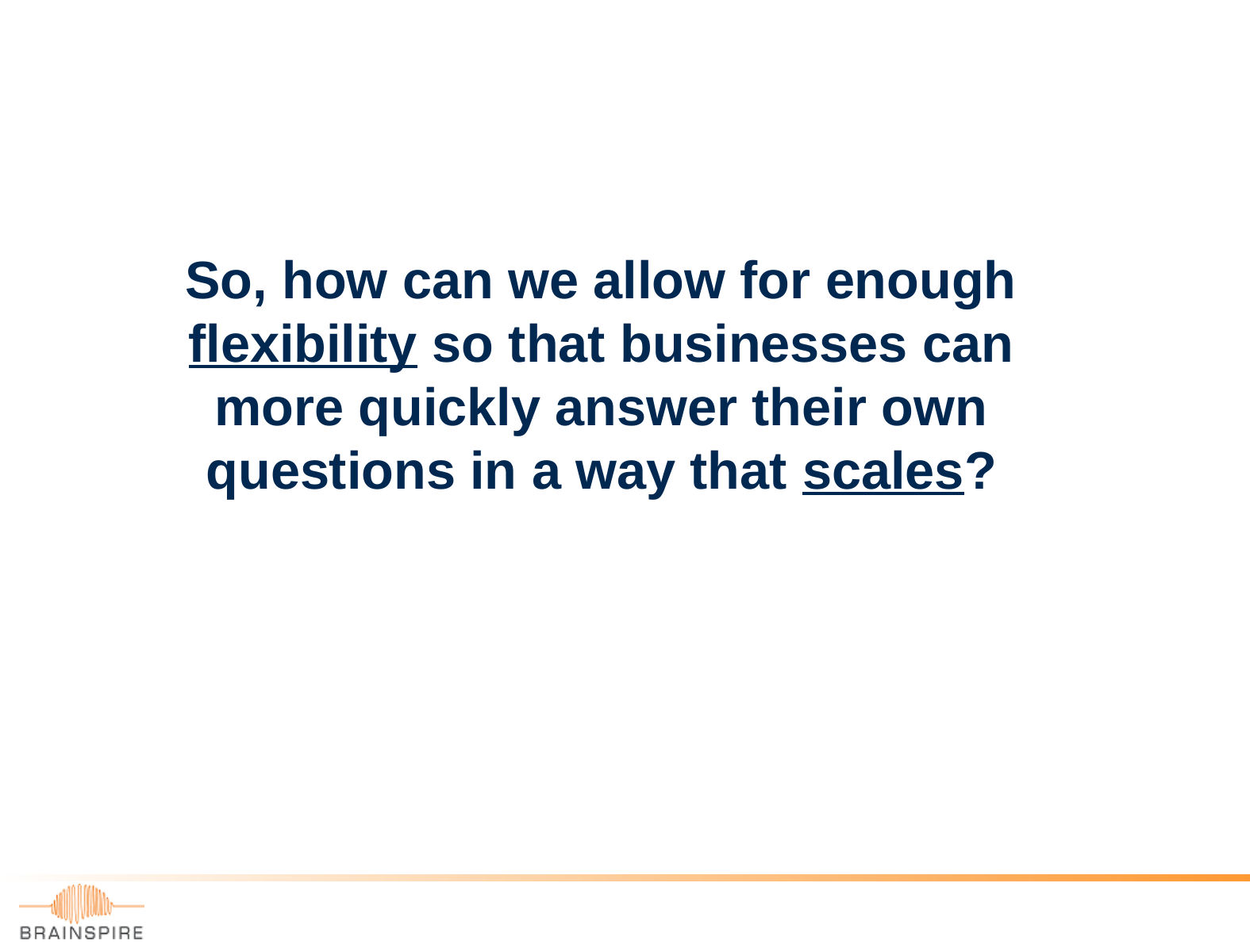

So, how can we allow for enough flexibility so that businesses can more quickly answer their own questions in a way that scales?